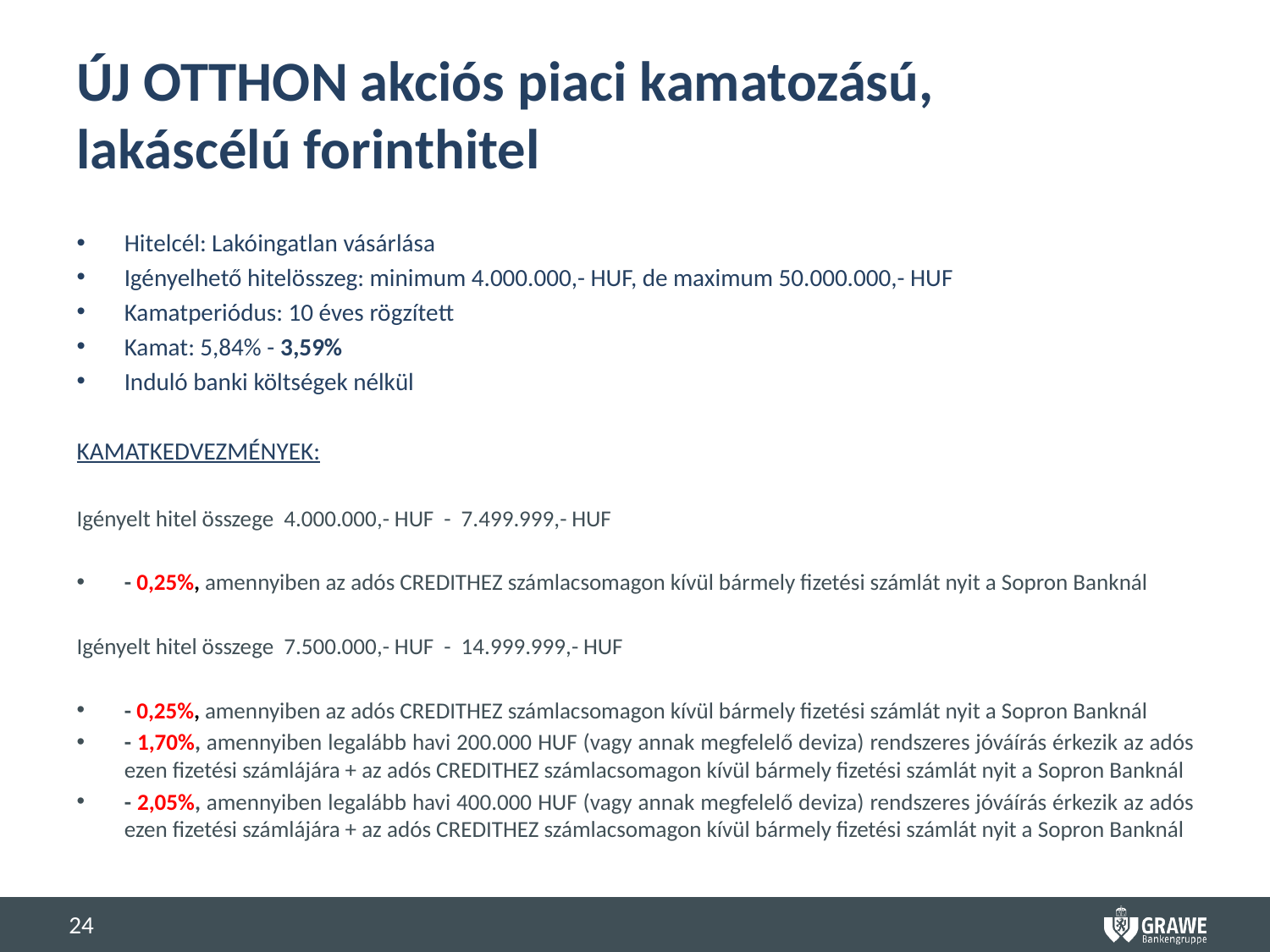

# ÚJ OTTHON akciós piaci kamatozású, lakáscélú forinthitel

Hitelcél: Lakóingatlan vásárlása
Igényelhető hitelösszeg: minimum 4.000.000,- HUF, de maximum 50.000.000,- HUF
Kamatperiódus: 10 éves rögzített
Kamat: 5,84% - 3,59%
Induló banki költségek nélkül

KAMATKEDVEZMÉNYEK:

Igényelt hitel összege  4.000.000,- HUF  -  7.499.999,- HUF

- 0,25%, amennyiben az adós CREDITHEZ számlacsomagon kívül bármely fizetési számlát nyit a Sopron Banknál

Igényelt hitel összege  7.500.000,- HUF  -  14.999.999,- HUF

- 0,25%, amennyiben az adós CREDITHEZ számlacsomagon kívül bármely fizetési számlát nyit a Sopron Banknál
- 1,70%, amennyiben legalább havi 200.000 HUF (vagy annak megfelelő deviza) rendszeres jóváírás érkezik az adós ezen fizetési számlájára + az adós CREDITHEZ számlacsomagon kívül bármely fizetési számlát nyit a Sopron Banknál
- 2,05%, amennyiben legalább havi 400.000 HUF (vagy annak megfelelő deviza) rendszeres jóváírás érkezik az adós ezen fizetési számlájára + az adós CREDITHEZ számlacsomagon kívül bármely fizetési számlát nyit a Sopron Banknál